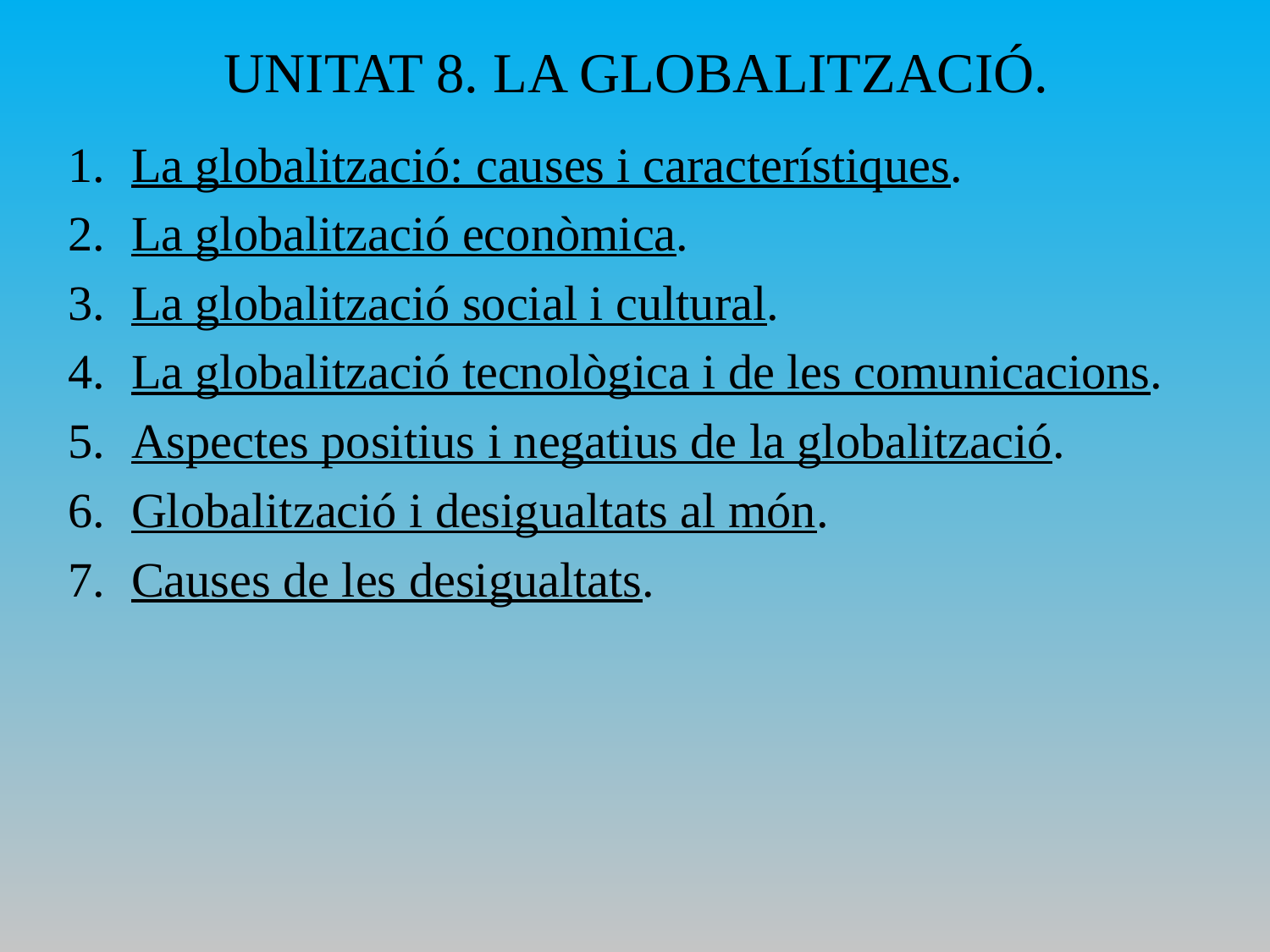

# UNITAT 8. LA GLOBALITZACIÓ.
La globalització: causes i característiques.
La globalització econòmica.
La globalització social i cultural.
La globalització tecnològica i de les comunicacions.
Aspectes positius i negatius de la globalització.
Globalització i desigualtats al món.
Causes de les desigualtats.